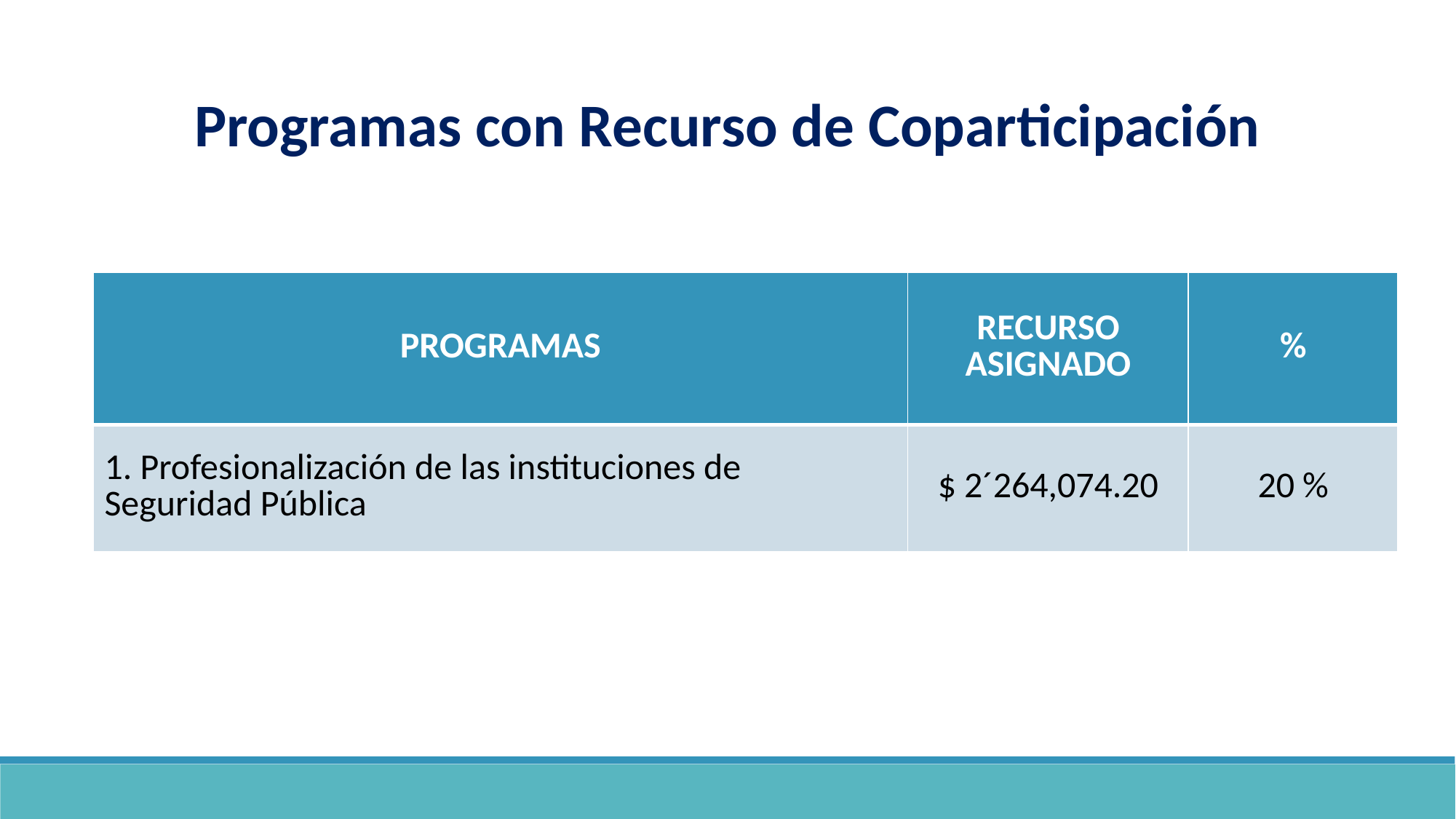

Programas con Recurso de Coparticipación
| PROGRAMAS | RECURSO ASIGNADO | % |
| --- | --- | --- |
| 1. Profesionalización de las instituciones de Seguridad Pública | $ 2´264,074.20 | 20 % |